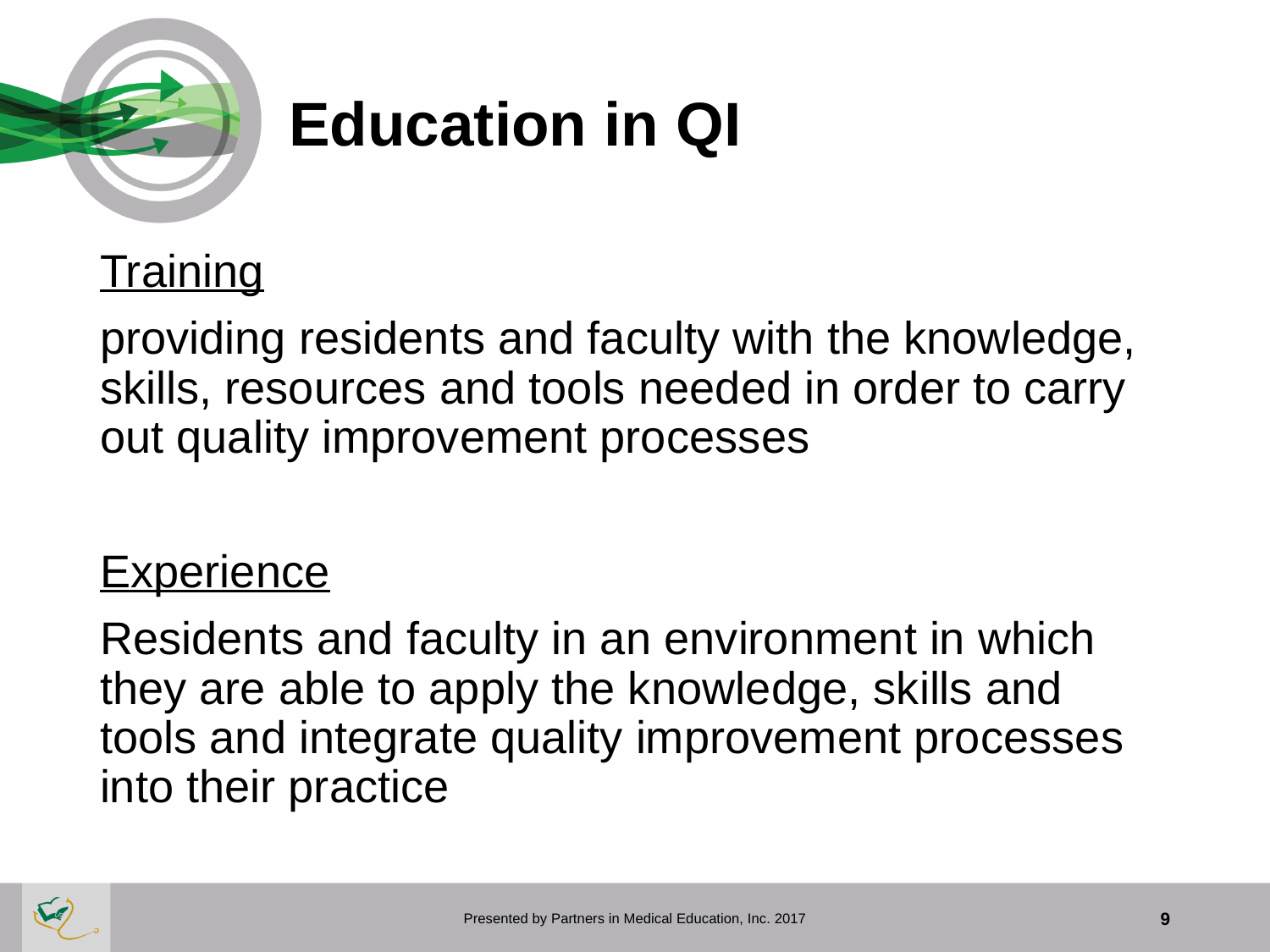

# Education in QI
Training
providing residents and faculty with the knowledge, skills, resources and tools needed in order to carry out quality improvement processes

Experience
Residents and faculty in an environment in which they are able to apply the knowledge, skills and tools and integrate quality improvement processes into their practice

Presented by Partners in Medical Education, Inc. 2017
9